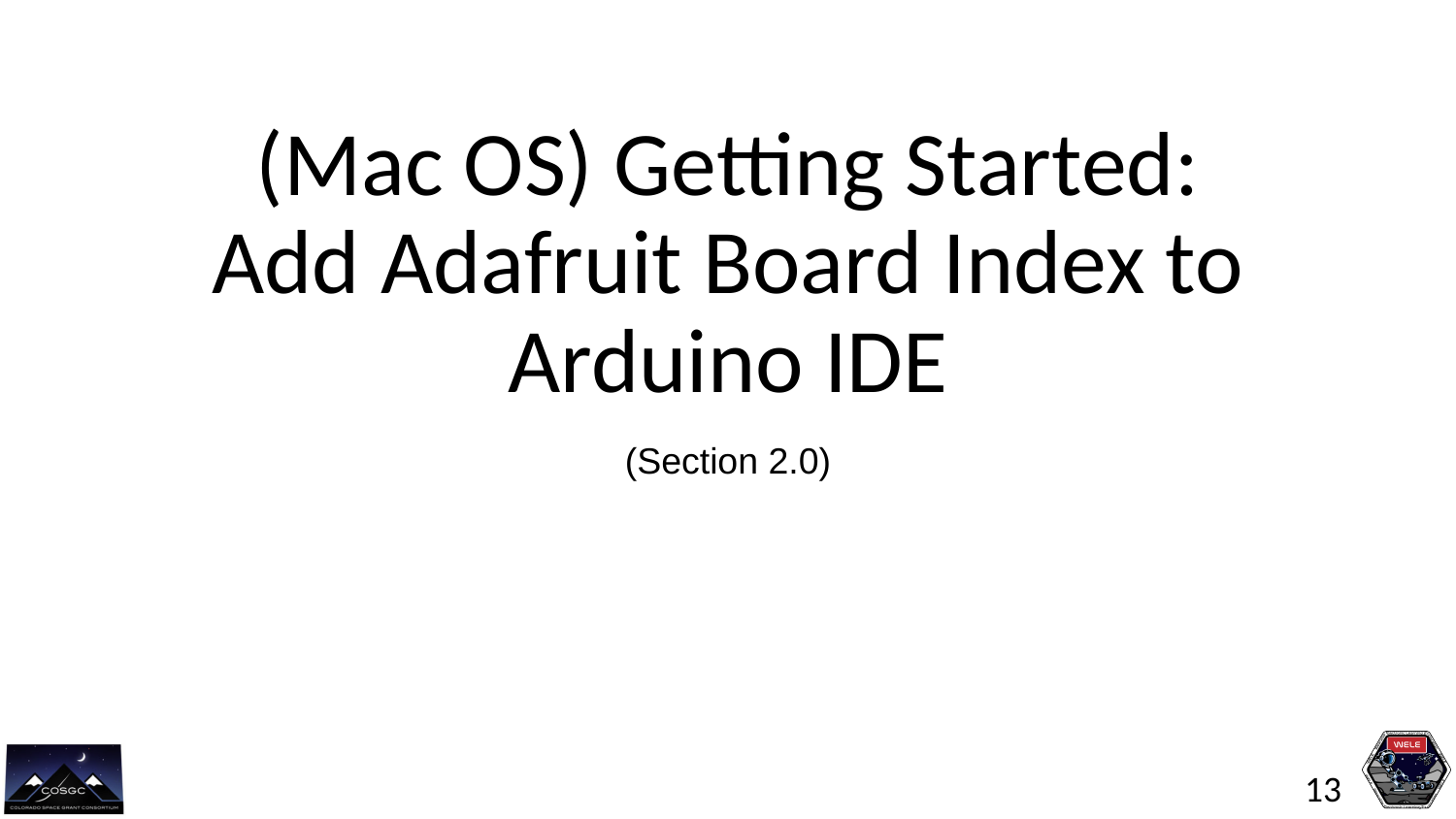

# (Mac OS) Getting Started: Add Adafruit Board Index to Arduino IDE
(Section 2.0)
13